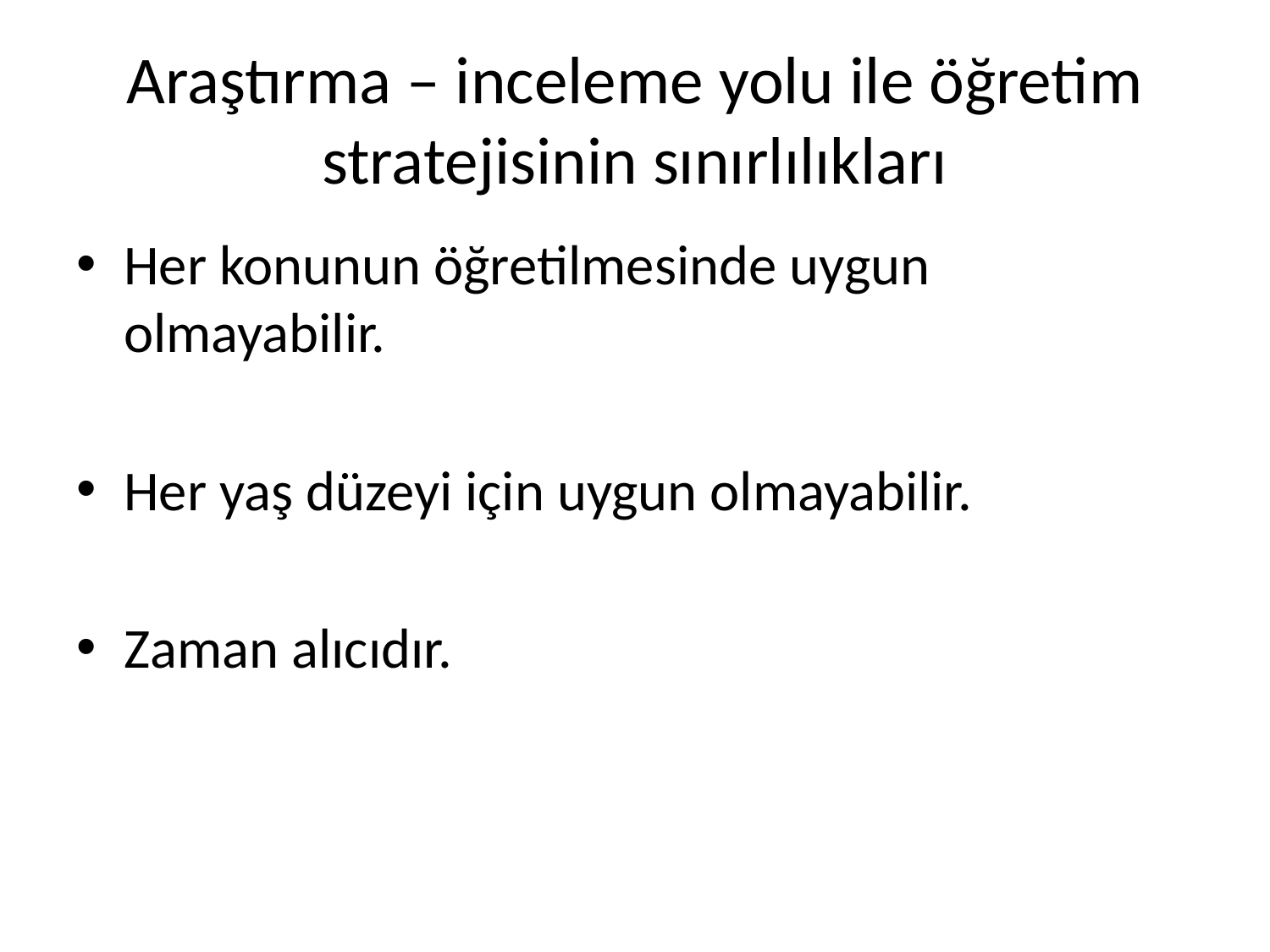

# Araştırma – inceleme yolu ile öğretim stratejisinin sınırlılıkları
Her konunun öğretilmesinde uygun olmayabilir.

Her yaş düzeyi için uygun olmayabilir.

Zaman alıcıdır.